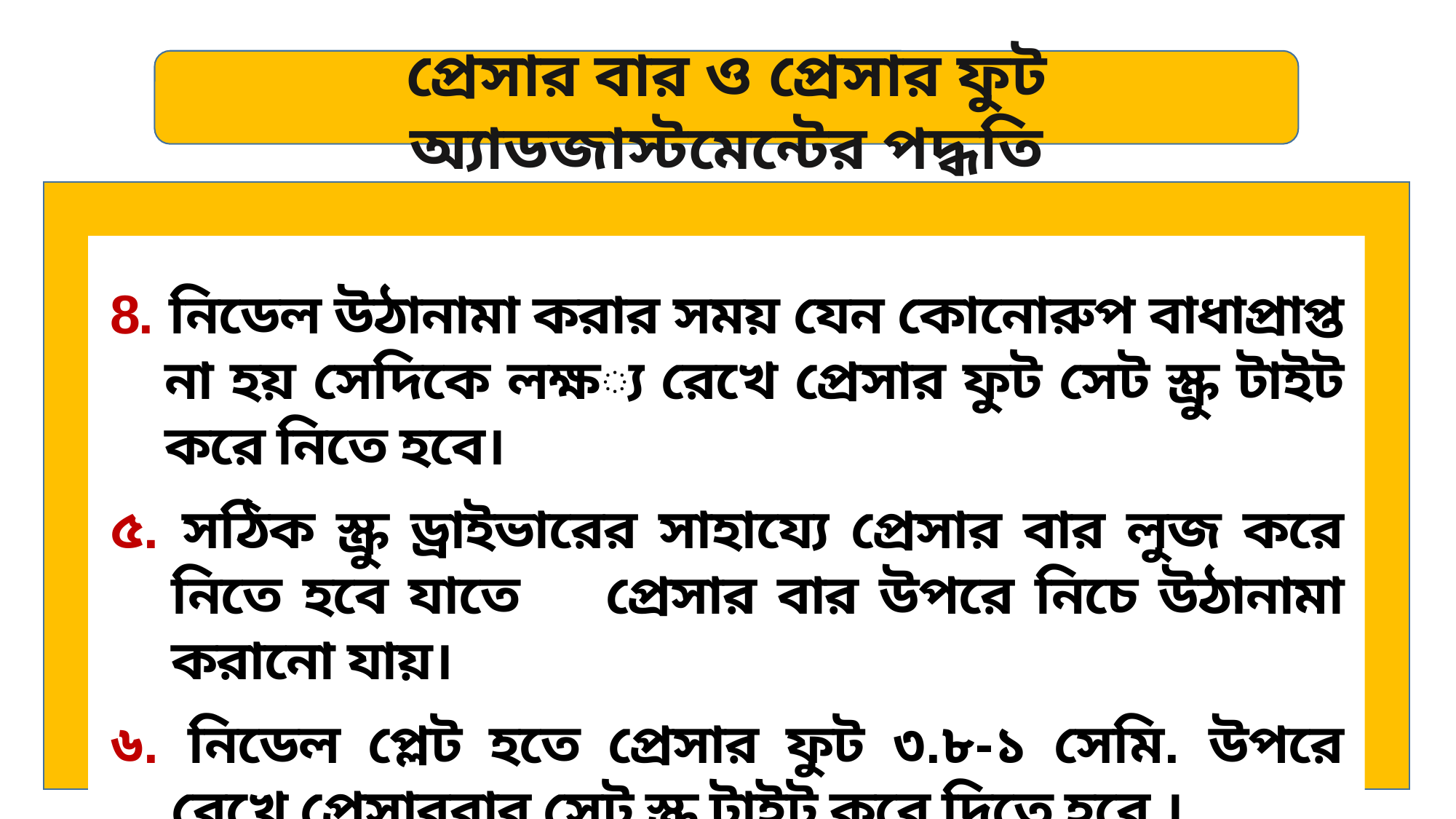

প্রেসার বার ও প্রেসার ফুট অ্যাডজাস্টমেন্টের পদ্ধতি

8. নিডেল উঠানামা করার সময় যেন কোনোরুপ বাধাপ্রাপ্ত না হয় সেদিকে লক্ষ্য রেখে প্রেসার ফুট সেট স্ক্রু টাইট করে নিতে হবে।
৫. সঠিক স্ক্রু ড্রাইভারের সাহায্যে প্রেসার বার লুজ করে নিতে হবে যাতে    প্রেসার বার উপরে নিচে উঠানামা করানো যায়।
৬. নিডেল প্লেট হতে প্রেসার ফুট ৩.৮-১ সেমি. উপরে রেখে প্রেসারবার সেট স্ক্রু টাইট করে দিতে হবে ।